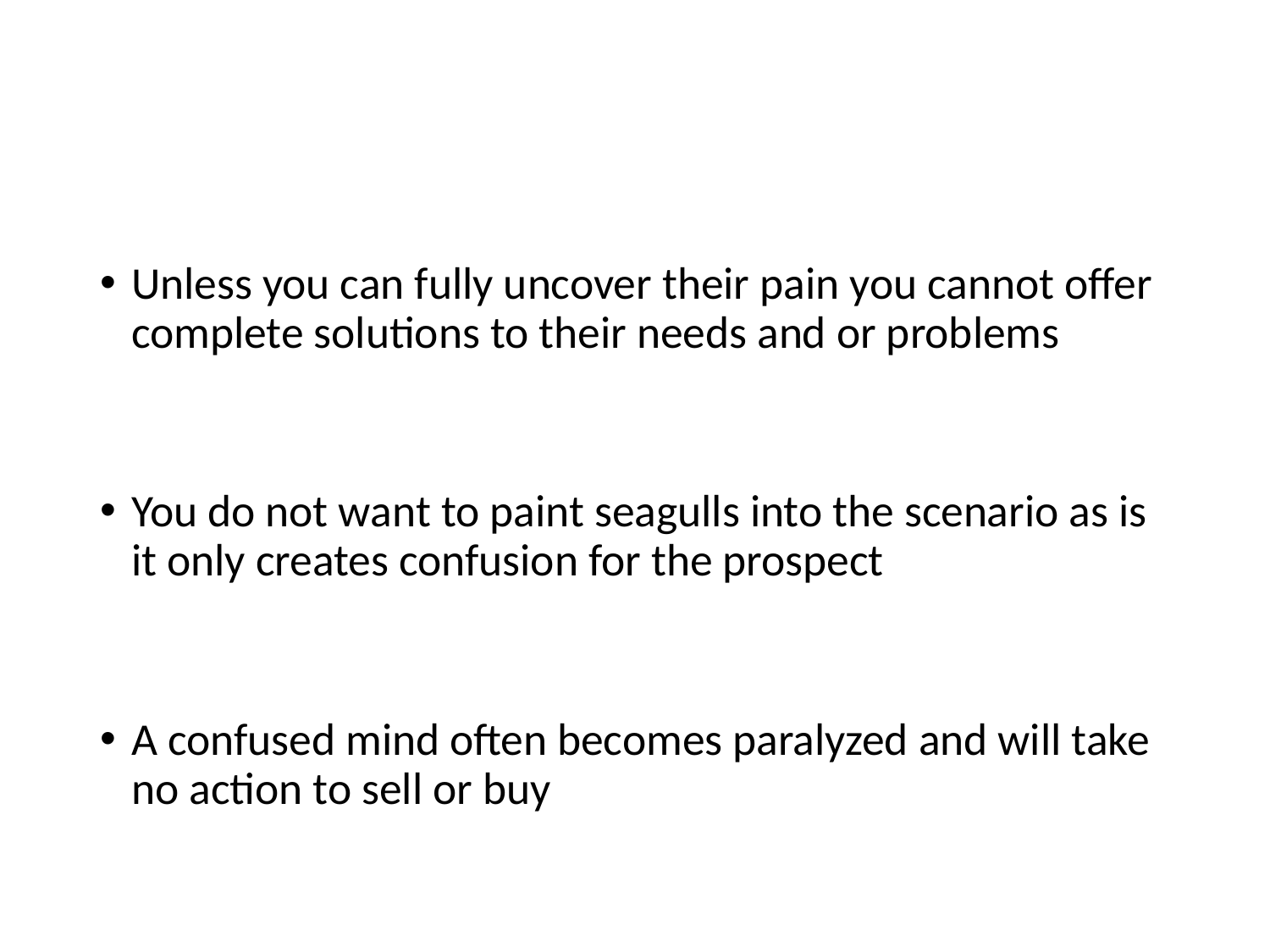

#
Unless you can fully uncover their pain you cannot offer complete solutions to their needs and or problems

You do not want to paint seagulls into the scenario as is it only creates confusion for the prospect

A confused mind often becomes paralyzed and will take no action to sell or buy